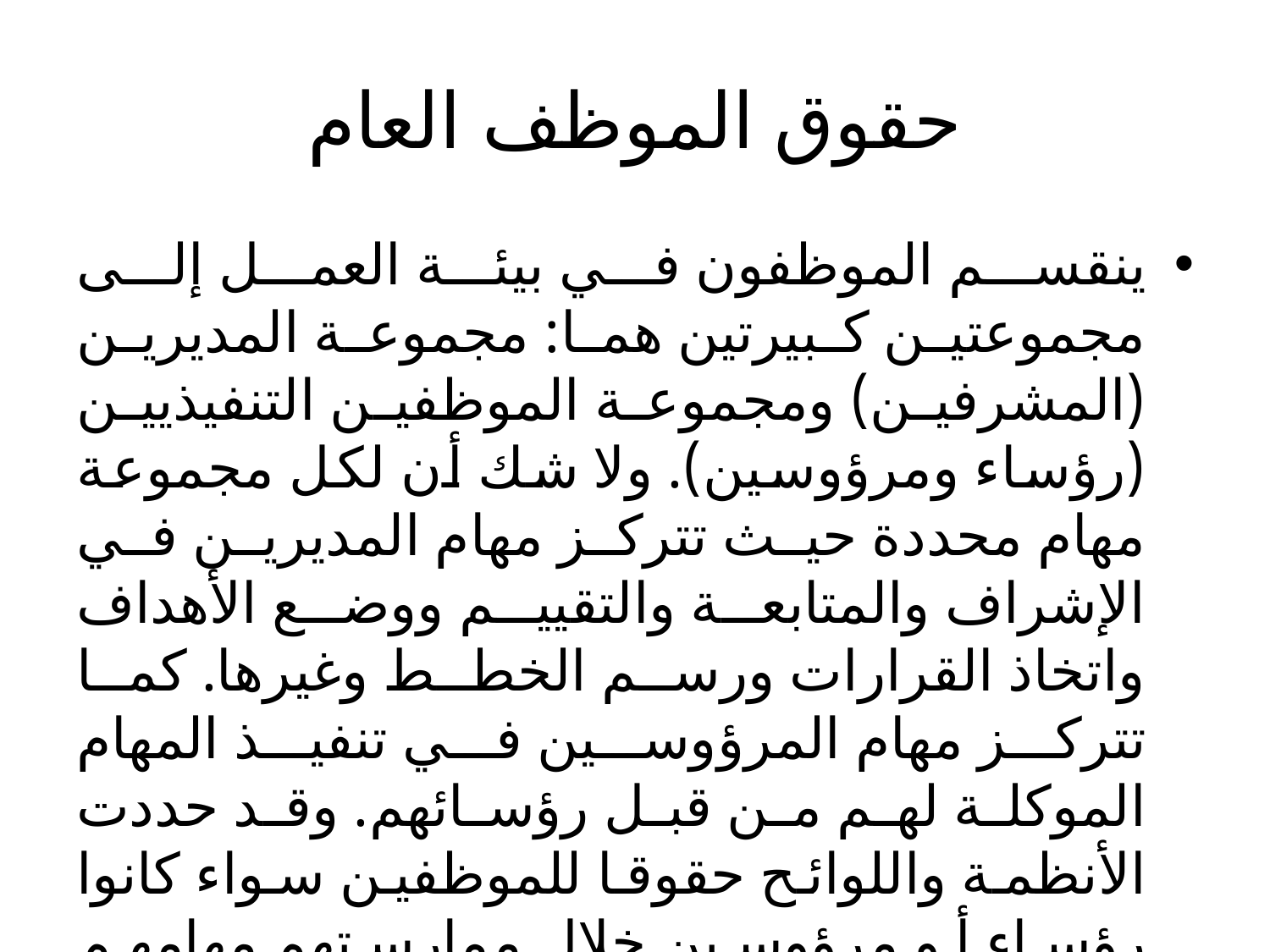

# حقوق الموظف العام
ينقسم الموظفون في بيئة العمل إلى مجموعتين كبيرتين هما: مجموعة المديرين (المشرفين) ومجموعة الموظفين التنفيذيين (رؤساء ومرؤوسين). ولا شك أن لكل مجموعة مهام محددة حيث تتركز مهام المديرين في الإشراف والمتابعة والتقييم ووضع الأهداف واتخاذ القرارات ورسم الخطط وغيرها. كما تتركز مهام المرؤوسين في تنفيذ المهام الموكلة لهم من قبل رؤسائهم. وقد حددت الأنظمة واللوائح حقوقا للموظفين سواء كانوا رؤساء أو مرؤوسين خلال ممارستهم مهامهم الوظيفية نورد منها ما يأتي: